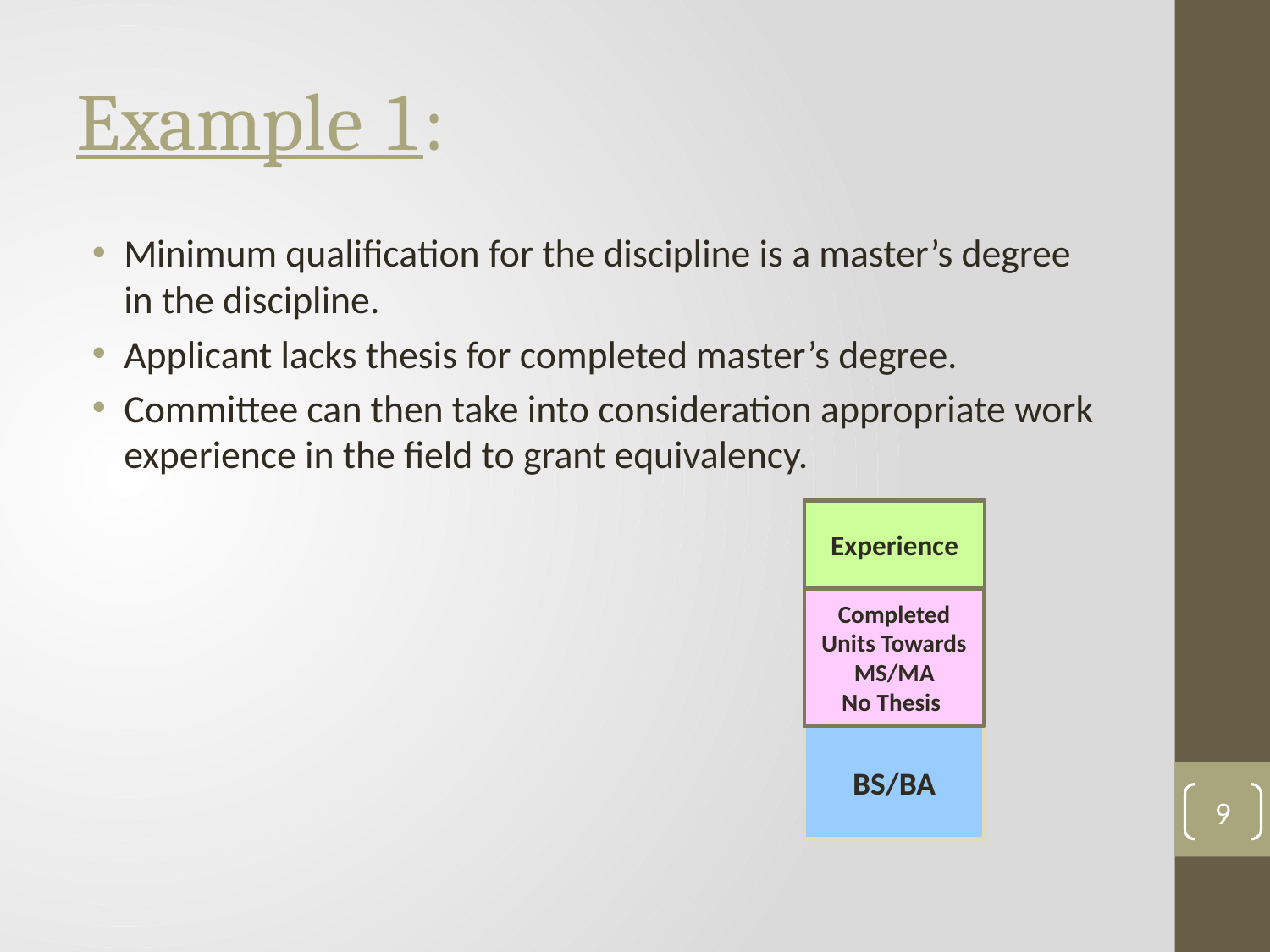

# Example 1:
Minimum qualification for the discipline is a master’s degree in the discipline.
Applicant lacks thesis for completed master’s degree.
Committee can then take into consideration appropriate work experience in the field to grant equivalency.

Experience

Completed Units Towards MS/MA
No Thesis
BS/BA
9